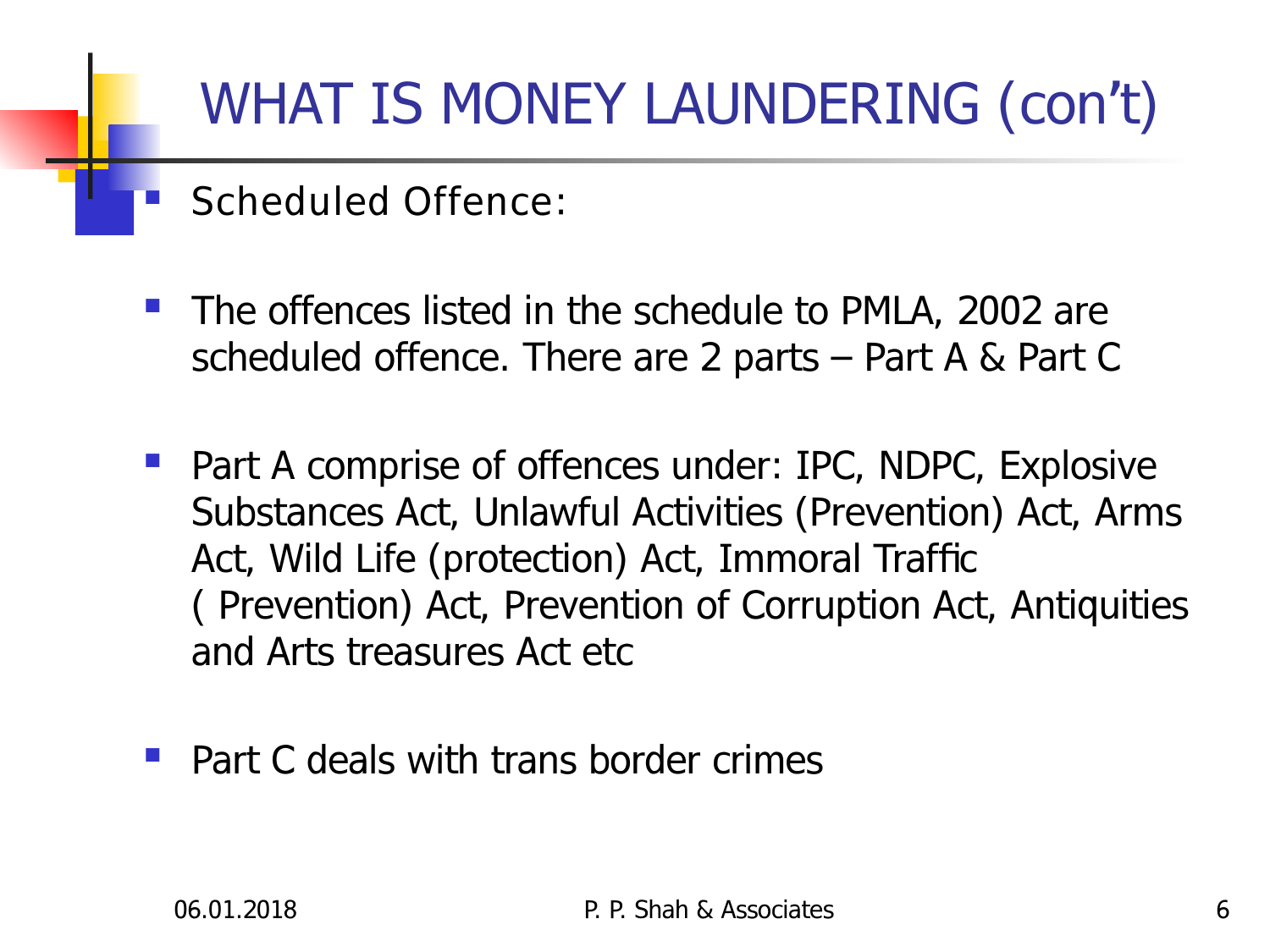

WHAT IS MONEY LAUNDERING (con’t)
Scheduled Offence:

The offences listed in the schedule to PMLA, 2002 are scheduled offence. There are 2 parts – Part A & Part C

Part A comprise of offences under: IPC, NDPC, Explosive Substances Act, Unlawful Activities (Prevention) Act, Arms Act, Wild Life (protection) Act, Immoral Traffic ( Prevention) Act, Prevention of Corruption Act, Antiquities and Arts treasures Act etc

Part C deals with trans border crimes
06.01.2018
P. P. Shah & Associates
6